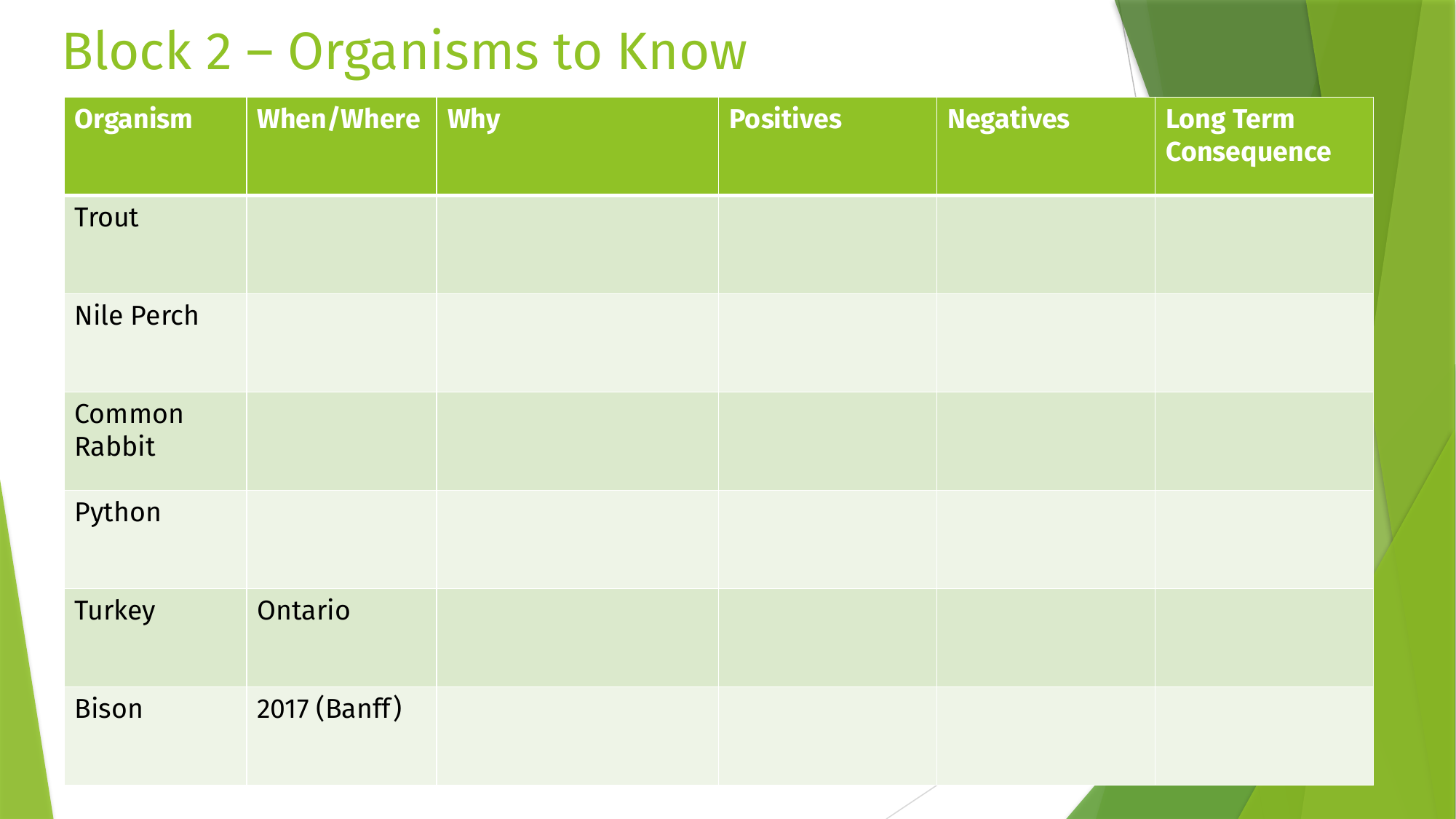

# Block 2 – Organisms to Know
| Organism | When/Where | Why | Positives | Negatives | Long Term Consequence |
| --- | --- | --- | --- | --- | --- |
| Trout |  |  |  |  |  |
| Nile Perch |  |  |  |  |  |
| Common Rabbit |  |  |  |  |  |
| Python |  |  |  |  |  |
| Turkey | Ontario |  |  |  |  |
| Bison | 2017 (Banff) |  |  |  |  |